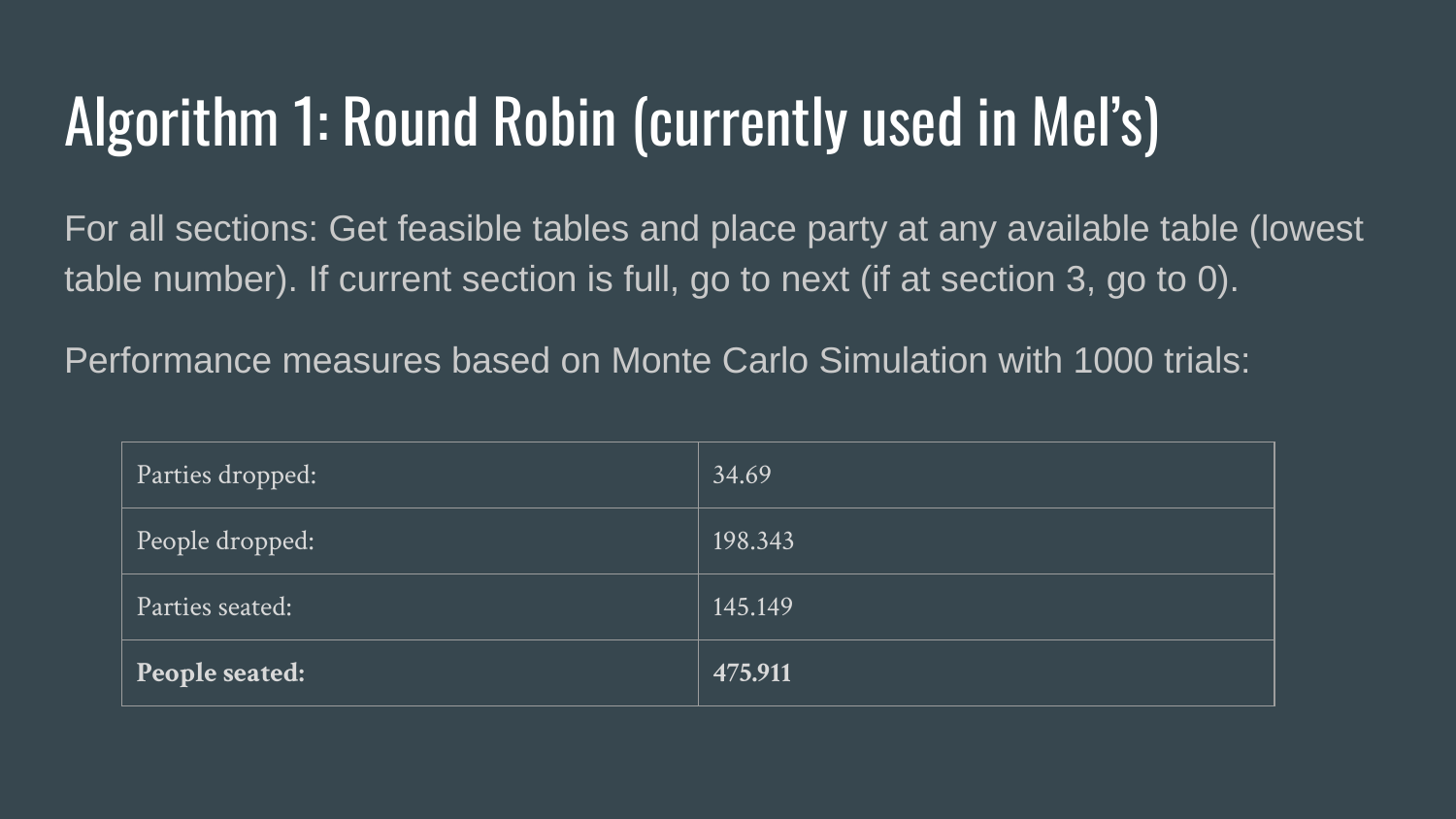

# Algorithm 1: Round Robin (currently used in Mel’s)
For all sections: Get feasible tables and place party at any available table (lowest table number). If current section is full, go to next (if at section 3, go to 0).
Performance measures based on Monte Carlo Simulation with 1000 trials:

| Parties dropped: | 34.69 |
| --- | --- |
| People dropped: | 198.343 |
| Parties seated: | 145.149 |
| People seated: | 475.911 |